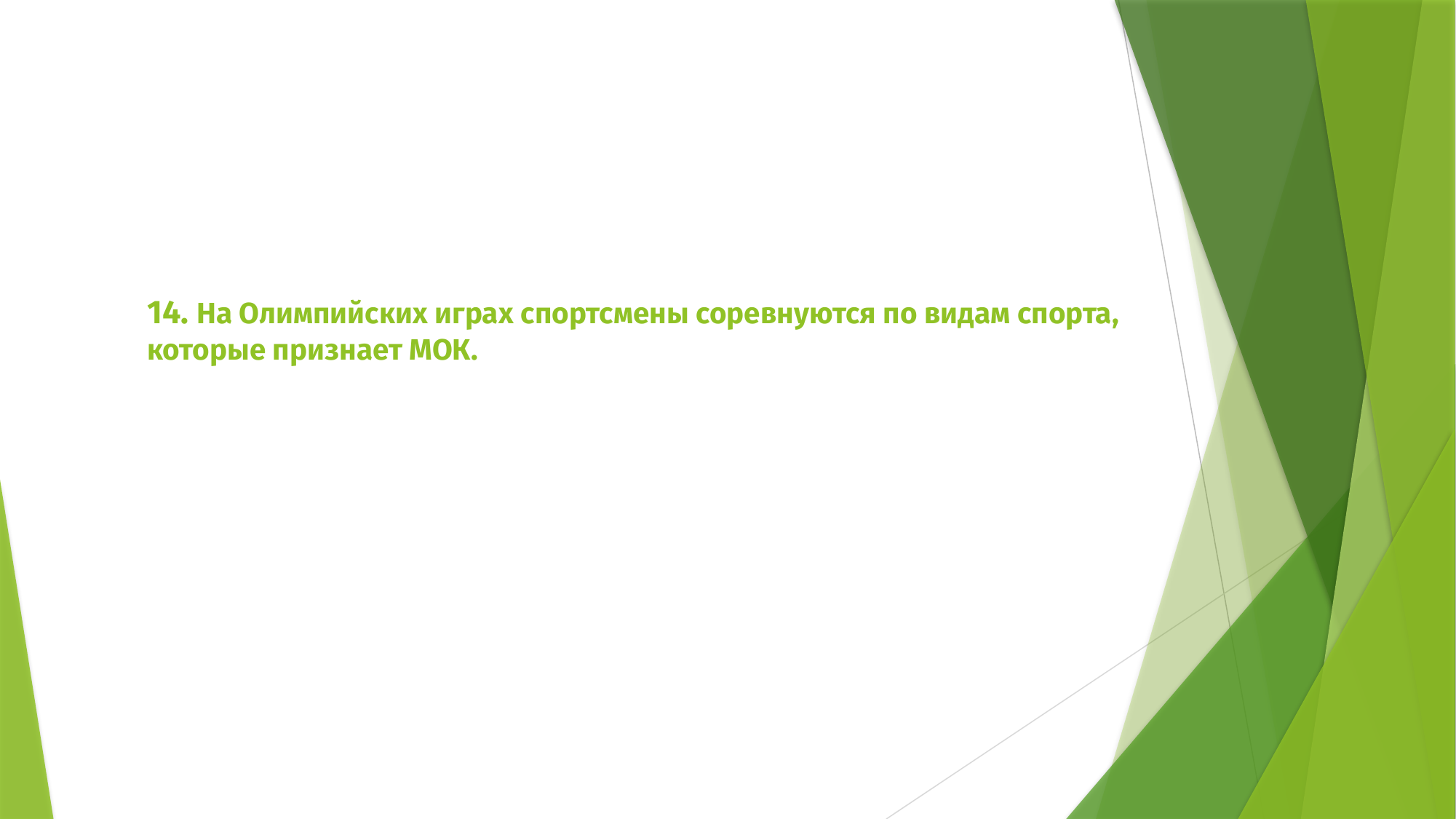

# 14. На Олимпийских играх спортсмены соревнуются по видам спорта, которые признает МОК.